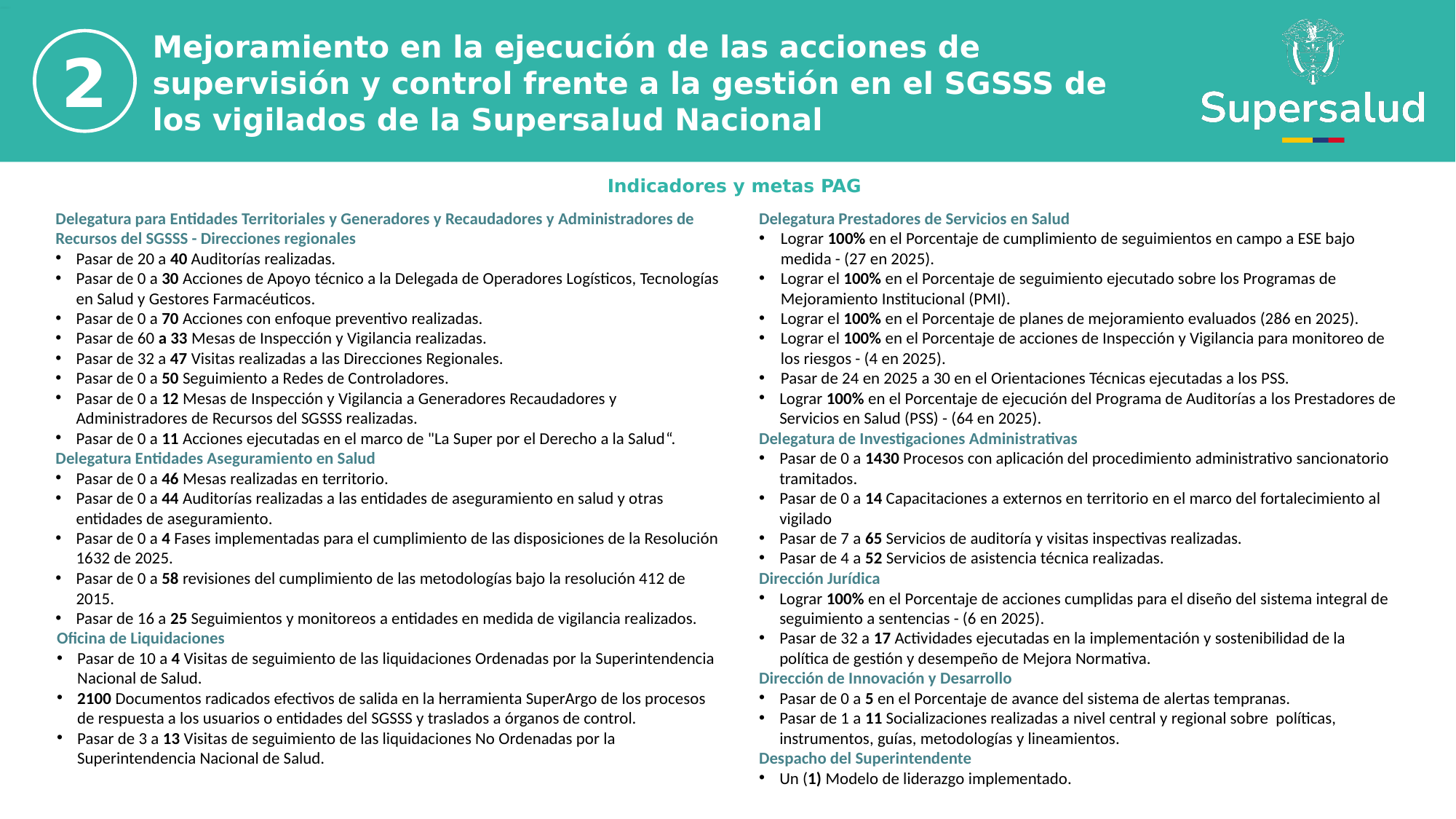

Mejoramiento en la ejecución de las acciones de supervisión y control frente a la gestión en el SGSSS de los vigilados de la Supersalud Nacional
2
Indicadores y metas PAG

Delegatura para Entidades Territoriales y Generadores y Recaudadores y Administradores de Recursos del SGSSS - Direcciones regionales
Pasar de 20 a 40 Auditorías realizadas.
Pasar de 0 a 30 Acciones de Apoyo técnico a la Delegada de Operadores Logísticos, Tecnologías en Salud y Gestores Farmacéuticos.
Pasar de 0 a 70 Acciones con enfoque preventivo realizadas.
Pasar de 60 a 33 Mesas de Inspección y Vigilancia realizadas.
Pasar de 32 a 47 Visitas realizadas a las Direcciones Regionales.
Pasar de 0 a 50 Seguimiento a Redes de Controladores.
Pasar de 0 a 12 Mesas de Inspección y Vigilancia a Generadores Recaudadores y Administradores de Recursos del SGSSS realizadas.
Pasar de 0 a 11 Acciones ejecutadas en el marco de "La Super por el Derecho a la Salud​“.
Delegatura Entidades Aseguramiento en Salud
Pasar de 0 a 46 Mesas realizadas en territorio.
Pasar de 0 a 44 Auditorías realizadas a las entidades de aseguramiento en salud y otras entidades de aseguramiento.
Pasar de 0 a 4 Fases implementadas para el cumplimiento de las disposiciones de la Resolución 1632 de 2025.
Pasar de 0 a 58 revisiones del cumplimiento de las metodologías bajo la resolución 412 de 2015.
Pasar de 16 a 25 Seguimientos y monitoreos a entidades en medida de vigilancia realizados.
Oficina de Liquidaciones
Pasar de 10 a 4 Visitas de seguimiento de las liquidaciones Ordenadas por la Superintendencia Nacional de Salud.
2100 Documentos radicados efectivos de salida en la herramienta SuperArgo de los procesos de respuesta a los usuarios o entidades del SGSSS y traslados a órganos de control.
Pasar de 3 a 13 Visitas de seguimiento de las liquidaciones No Ordenadas por la Superintendencia Nacional de Salud.

Delegatura Prestadores de Servicios en Salud
Lograr 100% en el Porcentaje de cumplimiento de seguimientos en campo a ESE bajo medida - (27 en 2025).
Lograr el 100% en el Porcentaje de seguimiento ejecutado sobre los Programas de Mejoramiento Institucional (PMI).
Lograr el 100% en el Porcentaje de planes de mejoramiento evaluados (286 en 2025).
Lograr el 100% en el Porcentaje de acciones de Inspección y Vigilancia para monitoreo de los riesgos - (4 en 2025).
Pasar de 24 en 2025 a 30 en el Orientaciones Técnicas ejecutadas a los PSS.
Lograr 100% en el Porcentaje de ejecución del Programa de Auditorías a los Prestadores de Servicios en Salud (PSS) - (64 en 2025).
Delegatura de Investigaciones Administrativas
Pasar de 0 a 1430 Procesos con aplicación del procedimiento administrativo sancionatorio tramitados.
Pasar de 0 a 14 Capacitaciones a externos en territorio en el marco del fortalecimiento al vigilado
Pasar de 7 a 65 Servicios de auditoría y visitas inspectivas realizadas.
Pasar de 4 a 52 Servicios de asistencia técnica realizadas.
Dirección Jurídica
Lograr 100% en el Porcentaje de acciones cumplidas para el diseño del sistema integral de seguimiento a sentencias - (6 en 2025).
Pasar de 32 a 17 Actividades ejecutadas en la implementación y sostenibilidad de la política de gestión y desempeño de Mejora Normativa.
Dirección de Innovación y Desarrollo
Pasar de 0 a 5 en el Porcentaje de avance del sistema de alertas tempranas.
Pasar de 1 a 11 Socializaciones realizadas a nivel central y regional sobre  políticas, instrumentos, guías, metodologías y lineamientos.
Despacho del Superintendente
Un (1) Modelo de liderazgo implementado.